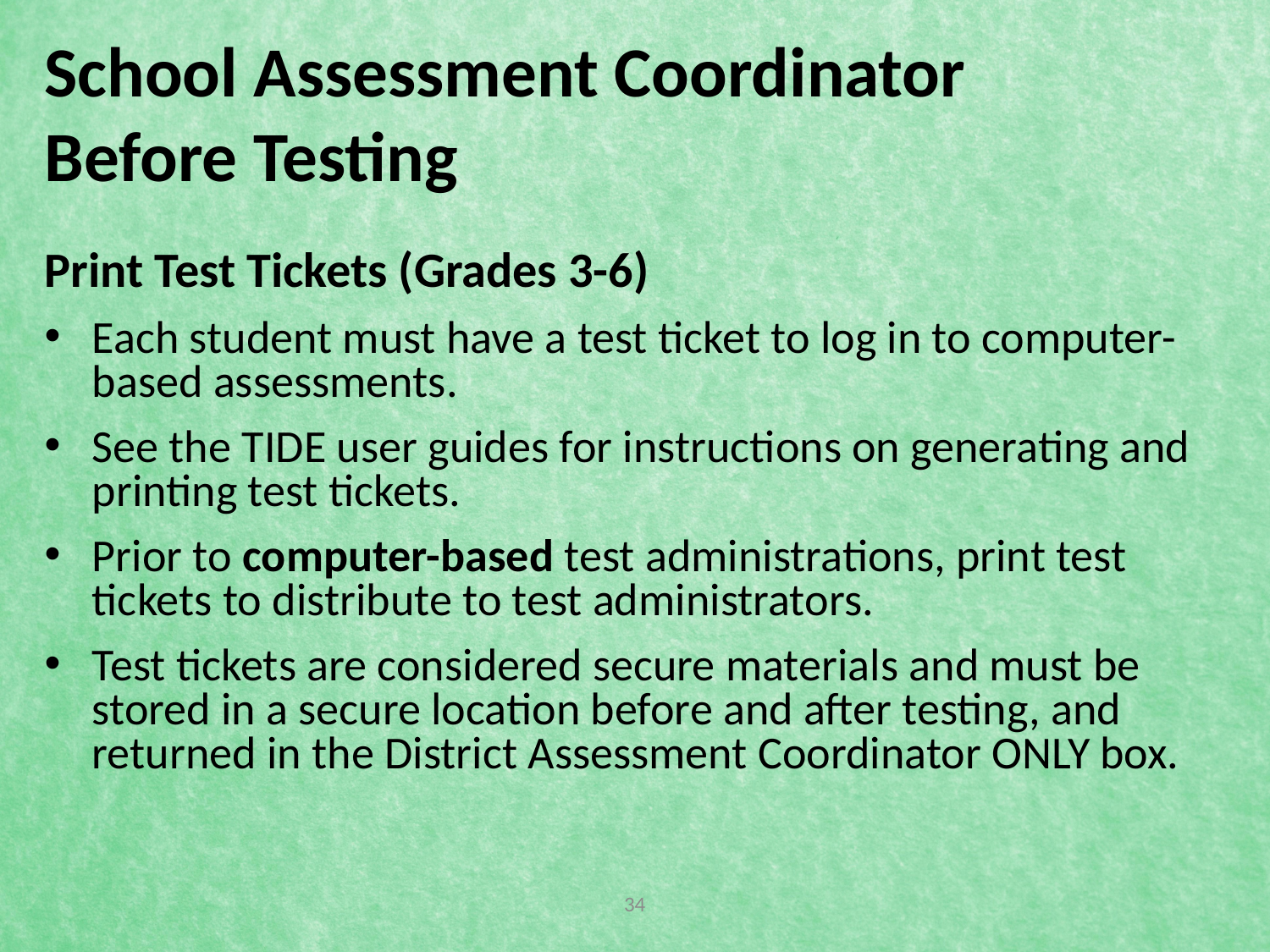

# School Assessment Coordinator Before Testing
Print Test Tickets (Grades 3-6)
Each student must have a test ticket to log in to computer-based assessments.
See the TIDE user guides for instructions on generating and printing test tickets.
Prior to computer-based test administrations, print test tickets to distribute to test administrators.
Test tickets are considered secure materials and must be stored in a secure location before and after testing, and returned in the District Assessment Coordinator ONLY box.

34